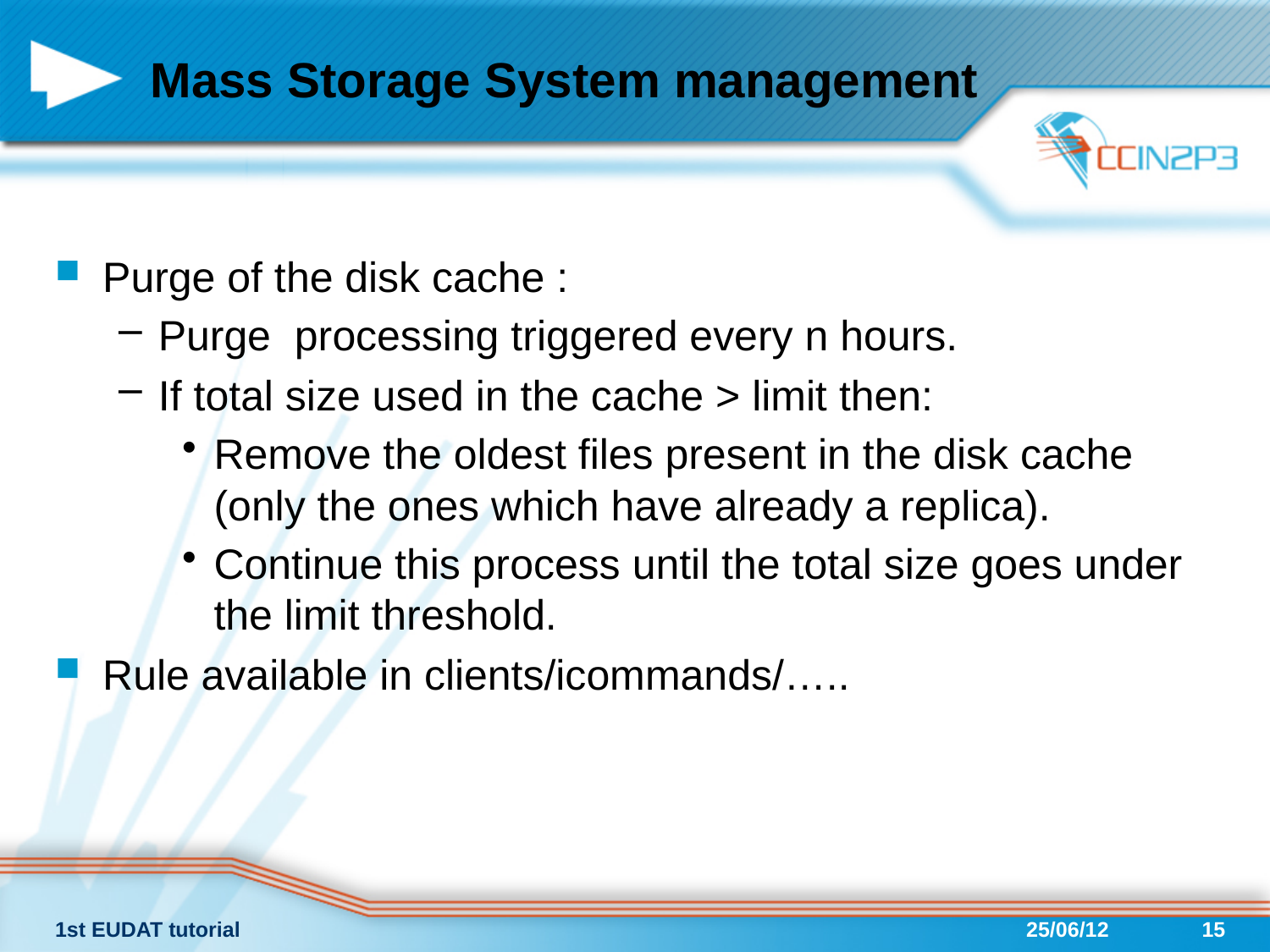

# Mass Storage System management
Purge of the disk cache :
Purge  processing triggered every n hours.
If total size used in the cache > limit then:
Remove the oldest files present in the disk cache (only the ones which have already a replica).
Continue this process until the total size goes under the limit threshold.
Rule available in clients/icommands/…..
1st EUDAT tutorial
25/06/12
15